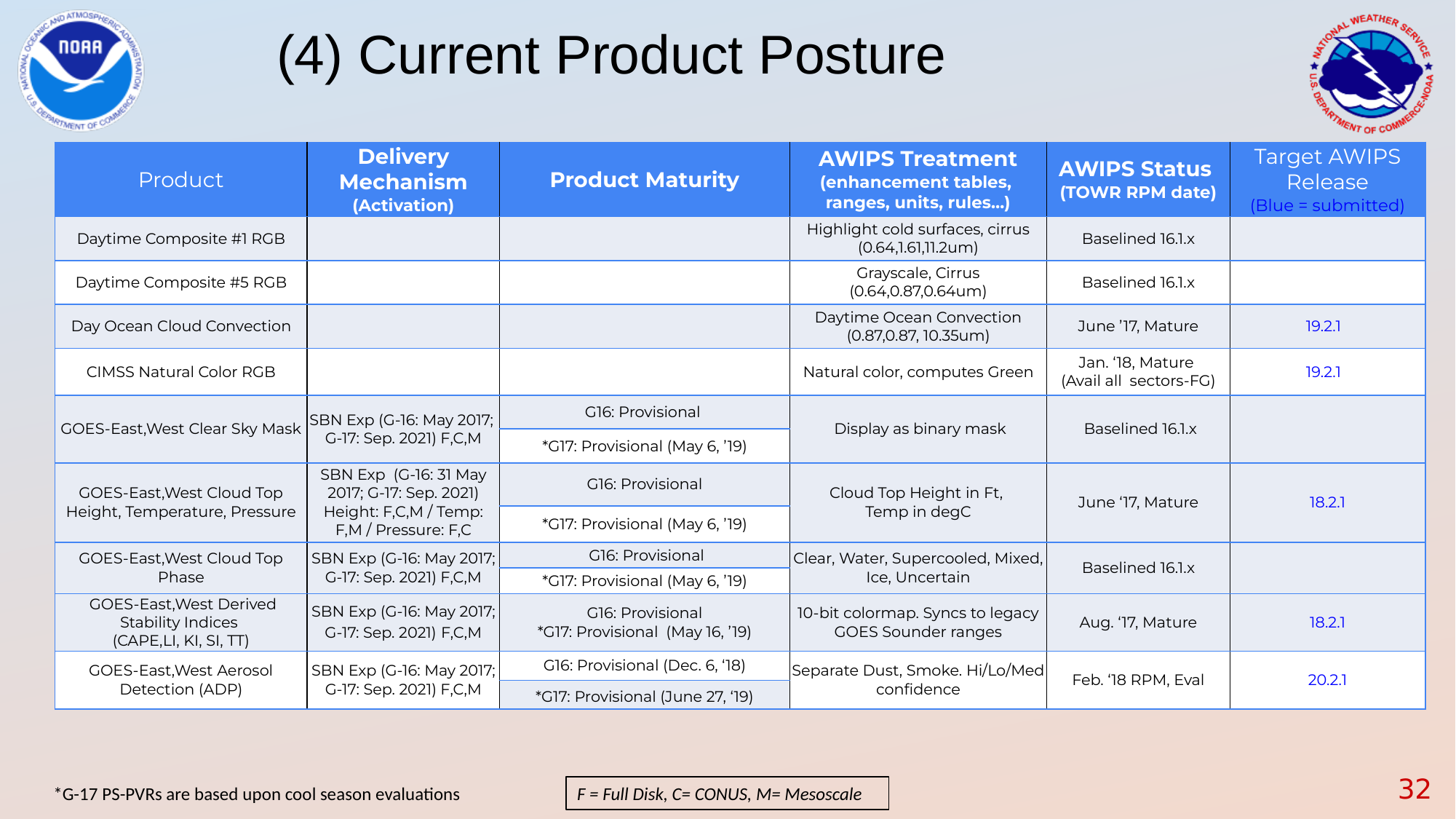

# (4) Current Product Posture
| Product | Delivery Mechanism (Activation) | Product Maturity | AWIPS Treatment (enhancement tables, ranges, units, rules…) | AWIPS Status (TOWR RPM date) | Target AWIPS Release (Blue = submitted) |
| --- | --- | --- | --- | --- | --- |
| Daytime Composite #1 RGB |  |  | Highlight cold surfaces, cirrus (0.64,1.61,11.2um) | Baselined 16.1.x |  |
| Daytime Composite #5 RGB |  |  | Grayscale, Cirrus (0.64,0.87,0.64um) | Baselined 16.1.x |  |
| Day Ocean Cloud Convection |  |  | Daytime Ocean Convection (0.87,0.87, 10.35um) | June ’17, Mature | 19.2.1 |
| CIMSS Natural Color RGB |  |  | Natural color, computes Green | Jan. ‘18, Mature (Avail all sectors-FG) | 19.2.1 |
| GOES-East,West Clear Sky Mask | SBN Exp (G-16: May 2017; G-17: Sep. 2021) F,C,M | G16: Provisional | Display as binary mask | Baselined 16.1.x |  |
|  |  | \*G17: Provisional (May 6, ’19) |  |  |  |
| GOES-East,West Cloud Top Height, Temperature, Pressure | SBN Exp (G-16: 31 May 2017; G-17: Sep. 2021) Height: F,C,M / Temp: F,M / Pressure: F,C | G16: Provisional | Cloud Top Height in Ft, Temp in degC | June ‘17, Mature | 18.2.1 |
|  |  | \*G17: Provisional (May 6, ’19) |  |  |  |
| GOES-East,West Cloud Top Phase | SBN Exp (G-16: May 2017; G-17: Sep. 2021) F,C,M | G16: Provisional | Clear, Water, Supercooled, Mixed, Ice, Uncertain | Baselined 16.1.x |  |
|  |  | \*G17: Provisional (May 6, ’19) |  |  |  |
| GOES-East,West Derived Stability Indices (CAPE,LI, KI, SI, TT) | SBN Exp (G-16: May 2017; G-17: Sep. 2021) F,C,M | G16: Provisional \*G17: Provisional (May 16, ’19) | 10-bit colormap. Syncs to legacy GOES Sounder ranges | Aug. ‘17, Mature | 18.2.1 |
| GOES-East,West Aerosol Detection (ADP) | SBN Exp (G-16: May 2017; G-17: Sep. 2021) F,C,M | G16: Provisional (Dec. 6, ‘18) | Separate Dust, Smoke. Hi/Lo/Med confidence | Feb. ‘18 RPM, Eval | 20.2.1 |
|  |  | \*G17: Provisional (June 27, ‘19) |  |  |  |
32
*G-17 PS-PVRs are based upon cool season evaluations
F = Full Disk, C= CONUS, M= Mesoscale